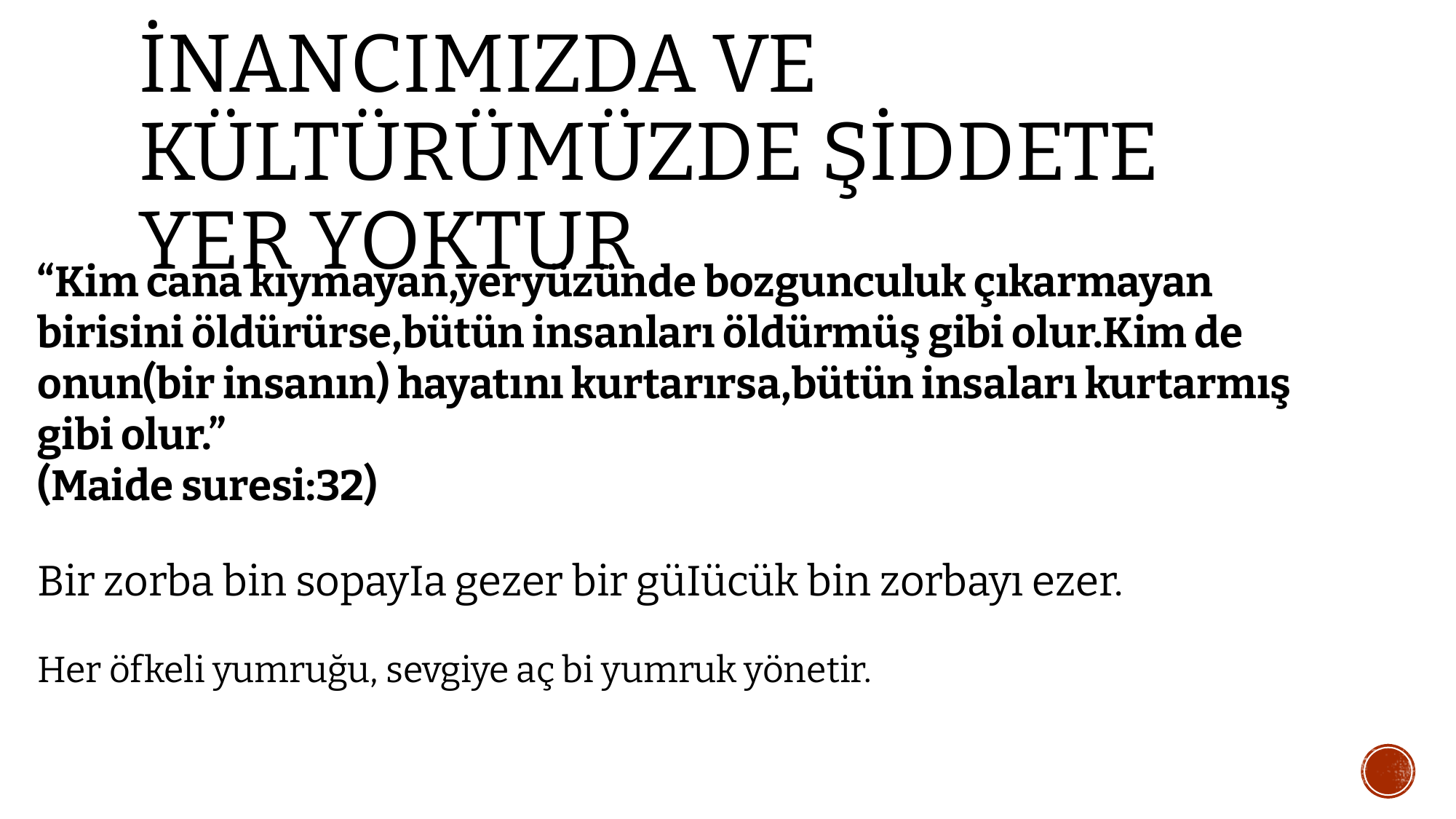

# İNANCIMIZDA VE KÜLTÜRÜMÜZDE ŞİDDETE YER YOKTUR
“Kim cana kıymayan,yeryüzünde bozgunculuk çıkarmayan birisini öldürürse,bütün insanları öldürmüş gibi olur.Kim de onun(bir insanın) hayatını kurtarırsa,bütün insaları kurtarmış gibi olur.”
(Maide suresi:32)

Bir zorba bin sopayIa gezer bir güIücük bin zorbayı ezer.
Her öfkeli yumruğu, sevgiye aç bi yumruk yönetir.